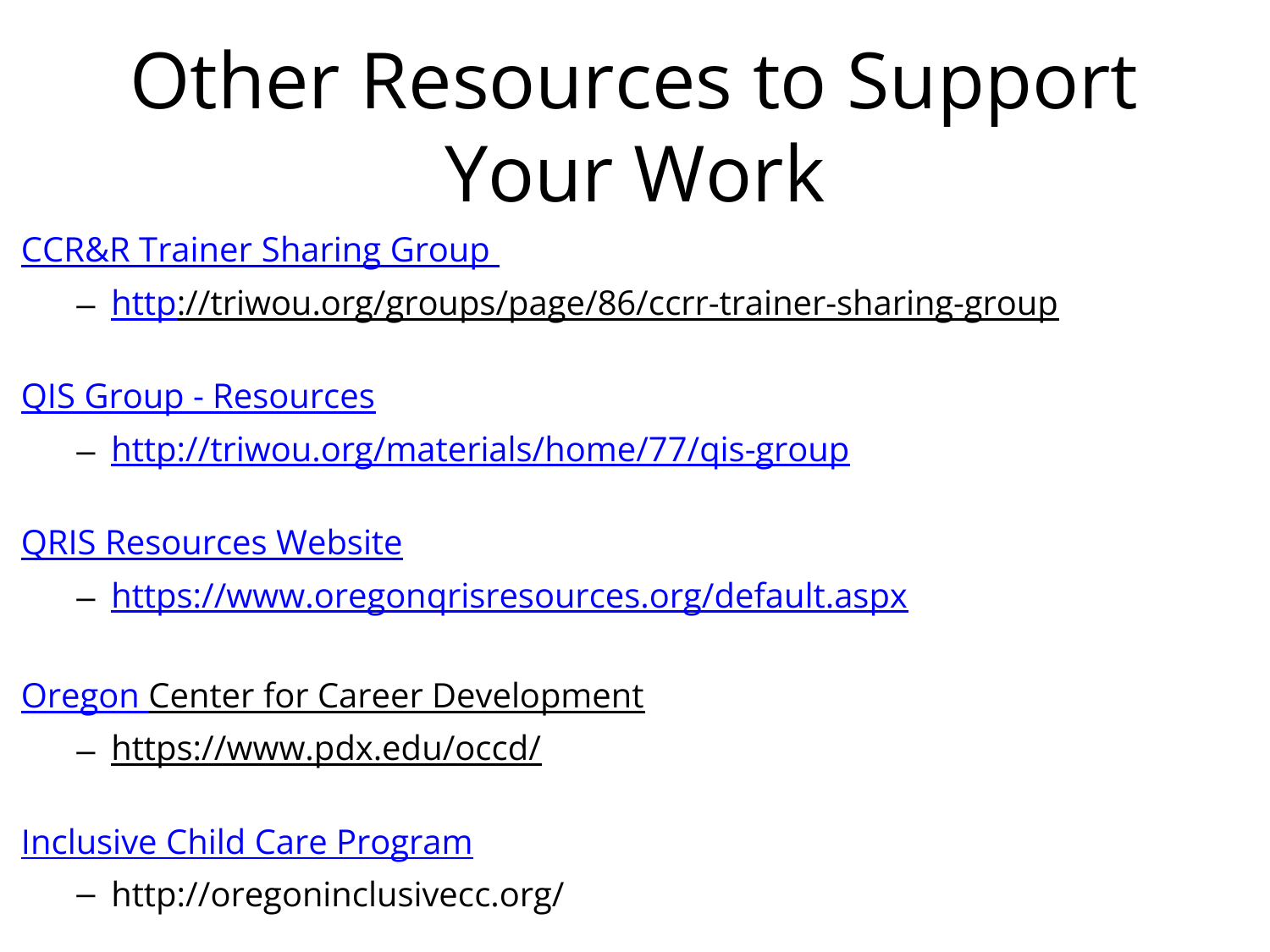

# Other Resources to Support Your Work
CCR&R Trainer Sharing Group
http://triwou.org/groups/page/86/ccrr-trainer-sharing-group
QIS Group - Resources
http://triwou.org/materials/home/77/qis-group
QRIS Resources Website
https://www.oregonqrisresources.org/default.aspx

Oregon Center for Career Development
https://www.pdx.edu/occd/
Inclusive Child Care Program
http://oregoninclusivecc.org/